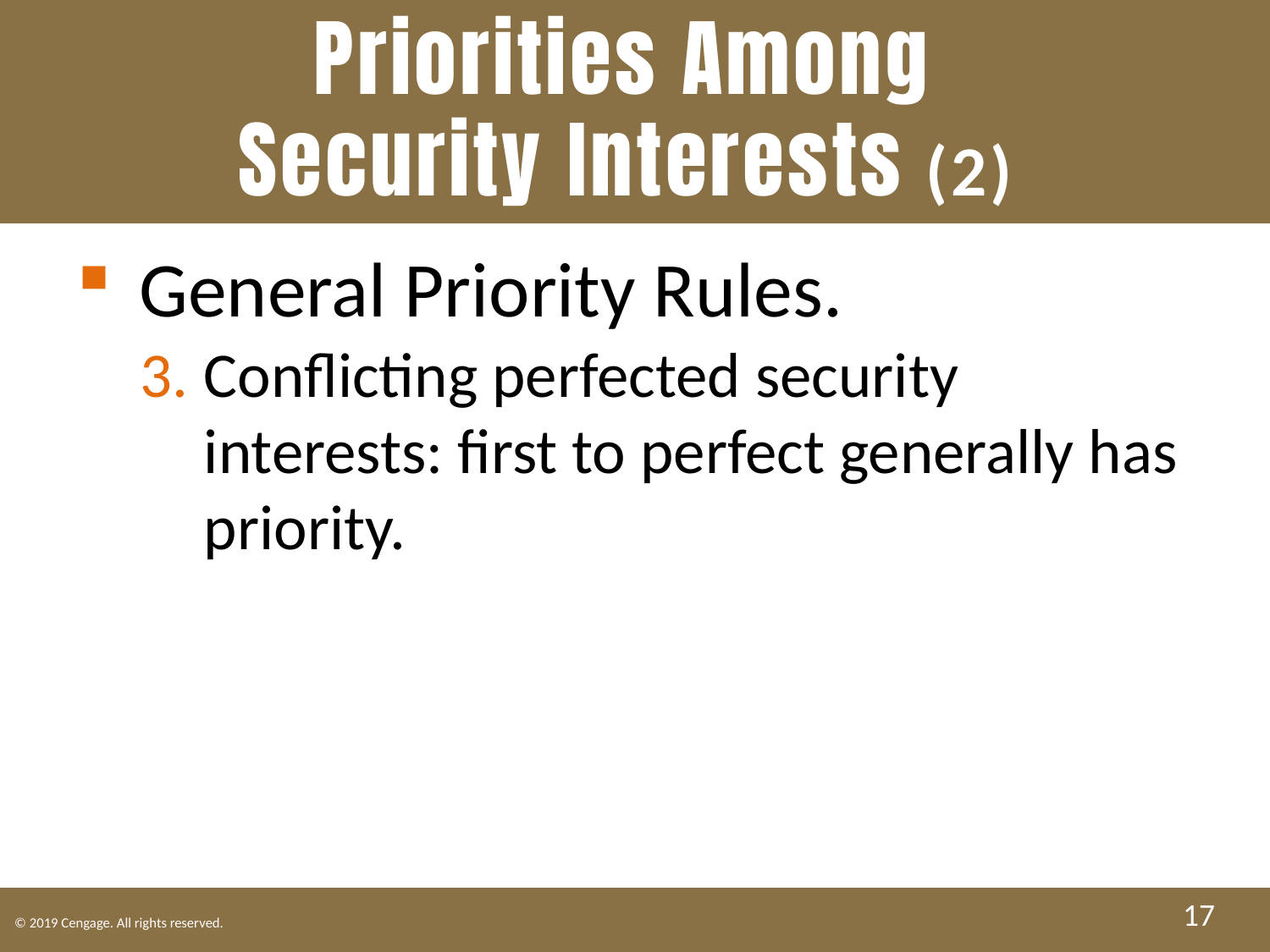

# Priorities Among Security Interests (2)
General Priority Rules.
Conflicting perfected security interests: first to perfect generally has priority.